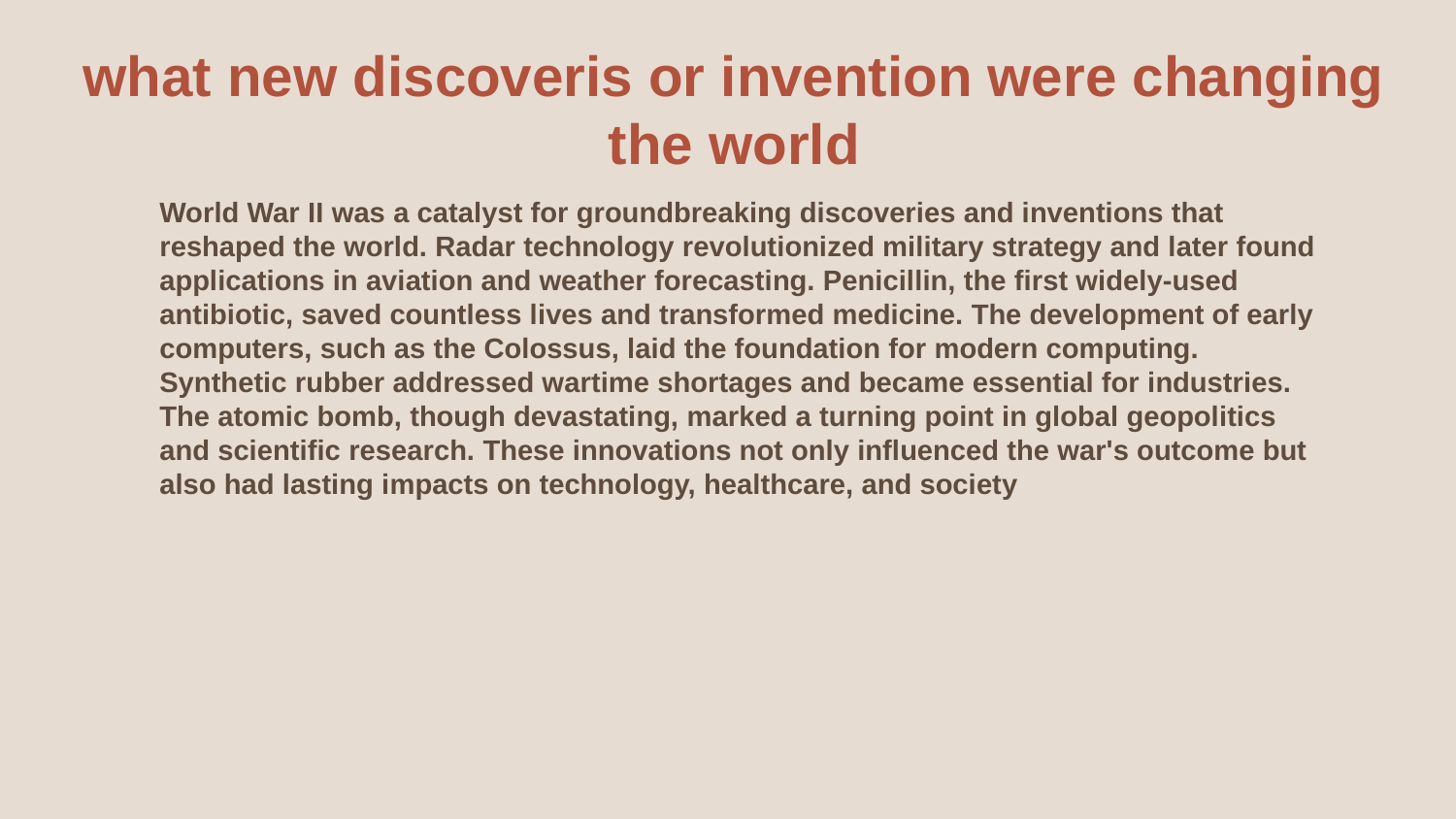

# what new discoveris or invention were changing the world
World War II was a catalyst for groundbreaking discoveries and inventions that reshaped the world. Radar technology revolutionized military strategy and later found applications in aviation and weather forecasting. Penicillin, the first widely-used antibiotic, saved countless lives and transformed medicine. The development of early computers, such as the Colossus, laid the foundation for modern computing. Synthetic rubber addressed wartime shortages and became essential for industries. The atomic bomb, though devastating, marked a turning point in global geopolitics and scientific research. These innovations not only influenced the war's outcome but also had lasting impacts on technology, healthcare, and society